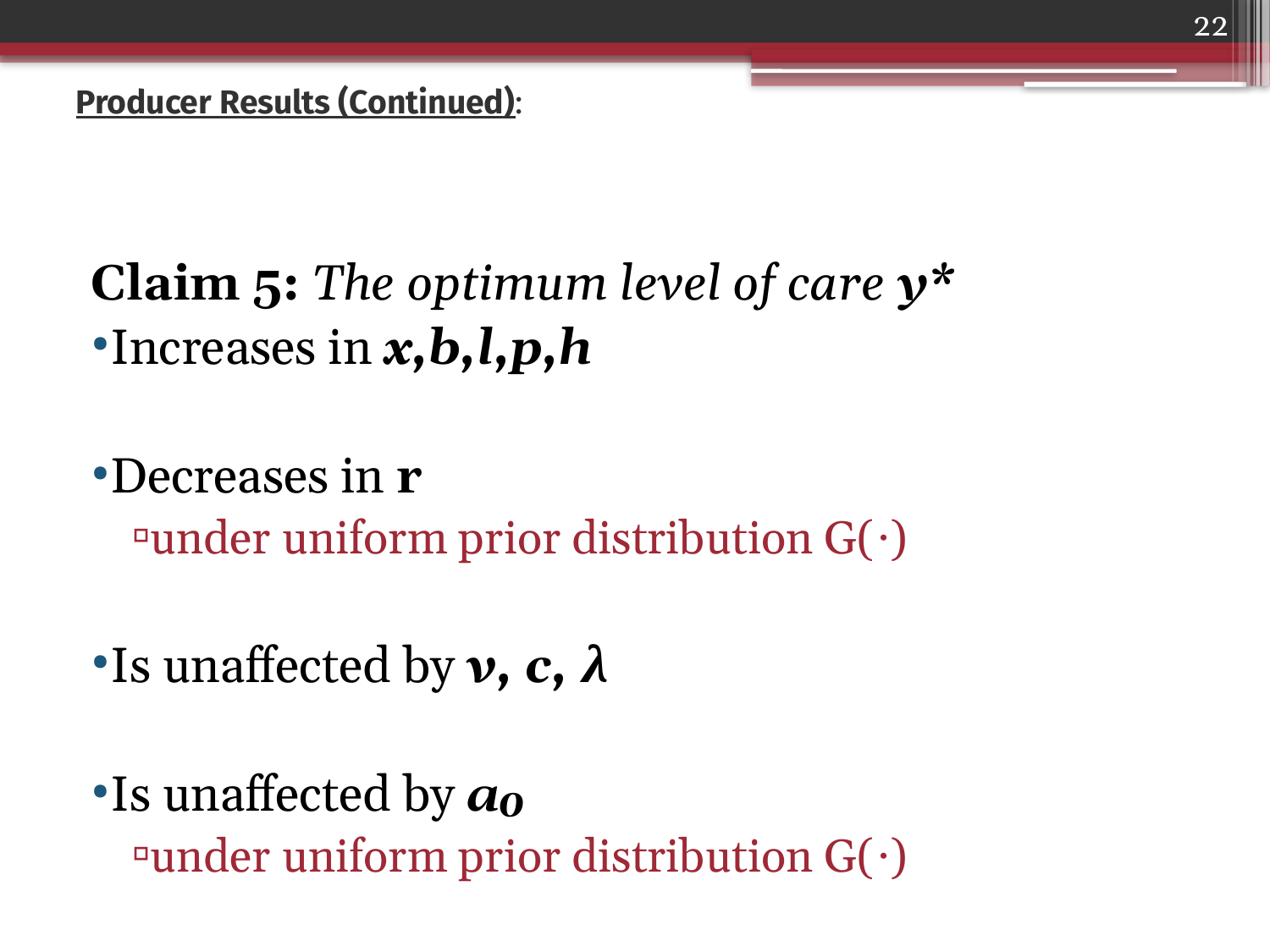

22
# Producer Results (Continued):

Claim 5: The optimum level of care y*
Increases in x,b,l,p,h

Decreases in r
under uniform prior distribution G(⋅)

Is unaffected by v, c, λ

Is unaffected by a₀
under uniform prior distribution G(⋅)